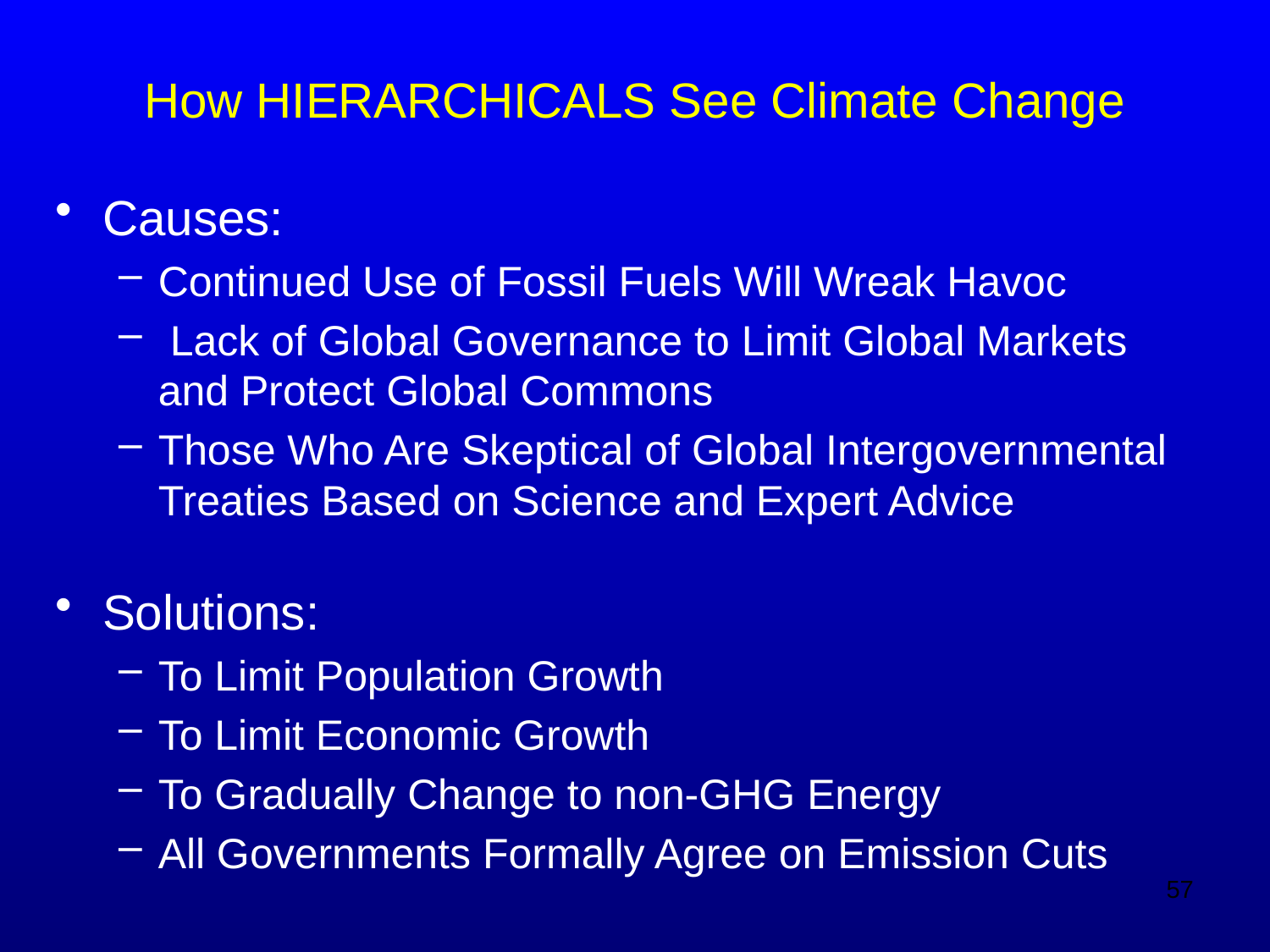

# How HIERARCHICALS See Climate Change
Causes:
Continued Use of Fossil Fuels Will Wreak Havoc
 Lack of Global Governance to Limit Global Markets and Protect Global Commons
Those Who Are Skeptical of Global Intergovernmental Treaties Based on Science and Expert Advice

Solutions:
To Limit Population Growth
To Limit Economic Growth
To Gradually Change to non-GHG Energy
All Governments Formally Agree on Emission Cuts

57